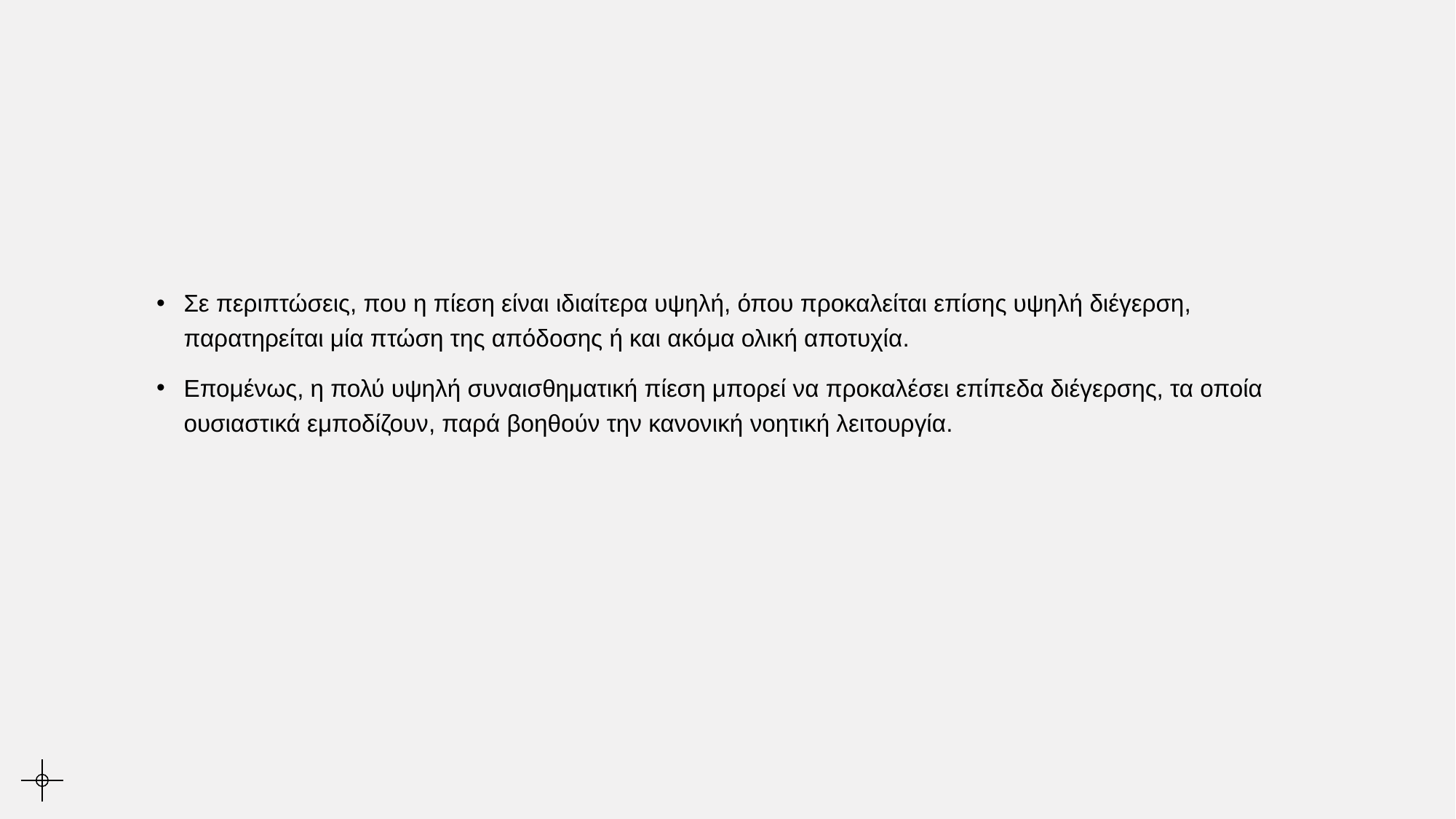

#
Σε περιπτώσεις, που η πίεση είναι ιδιαίτερα υψηλή, όπου προκαλείται επίσης υψηλή διέγερση, παρατηρείται μία πτώση της απόδοσης ή και ακόμα ολική αποτυχία.
Επομένως, η πολύ υψηλή συναισθηματική πίεση μπορεί να προκαλέσει επίπεδα διέγερσης, τα οποία ουσιαστικά εμποδίζουν, παρά βοηθούν την κανονική νοητική λειτουργία.